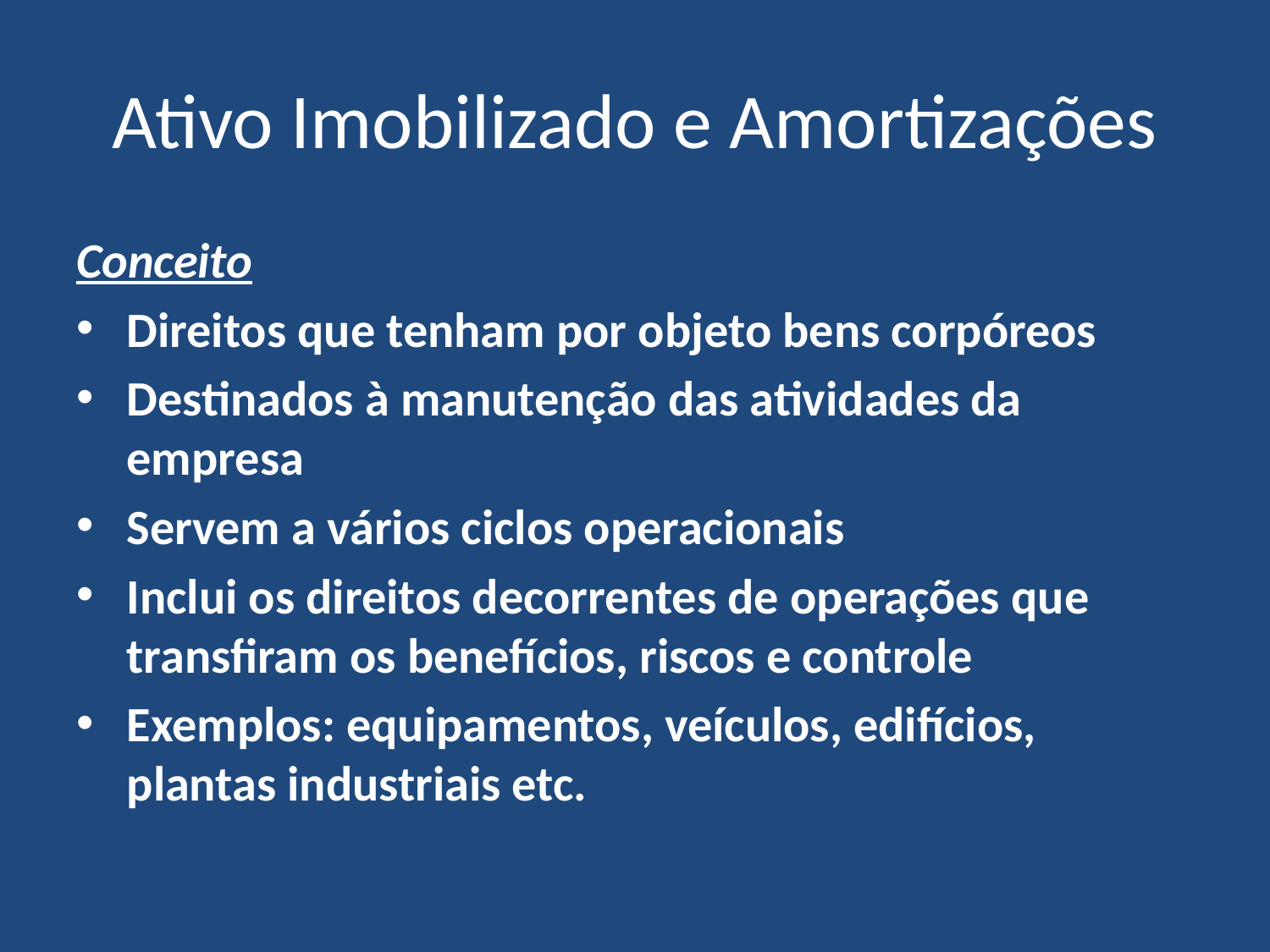

# Ativo Imobilizado e Amortizações
Conceito
Direitos que tenham por objeto bens corpóreos
Destinados à manutenção das atividades da empresa
Servem a vários ciclos operacionais
Inclui os direitos decorrentes de operações que transfiram os benefícios, riscos e controle
Exemplos: equipamentos, veículos, edifícios, plantas industriais etc.